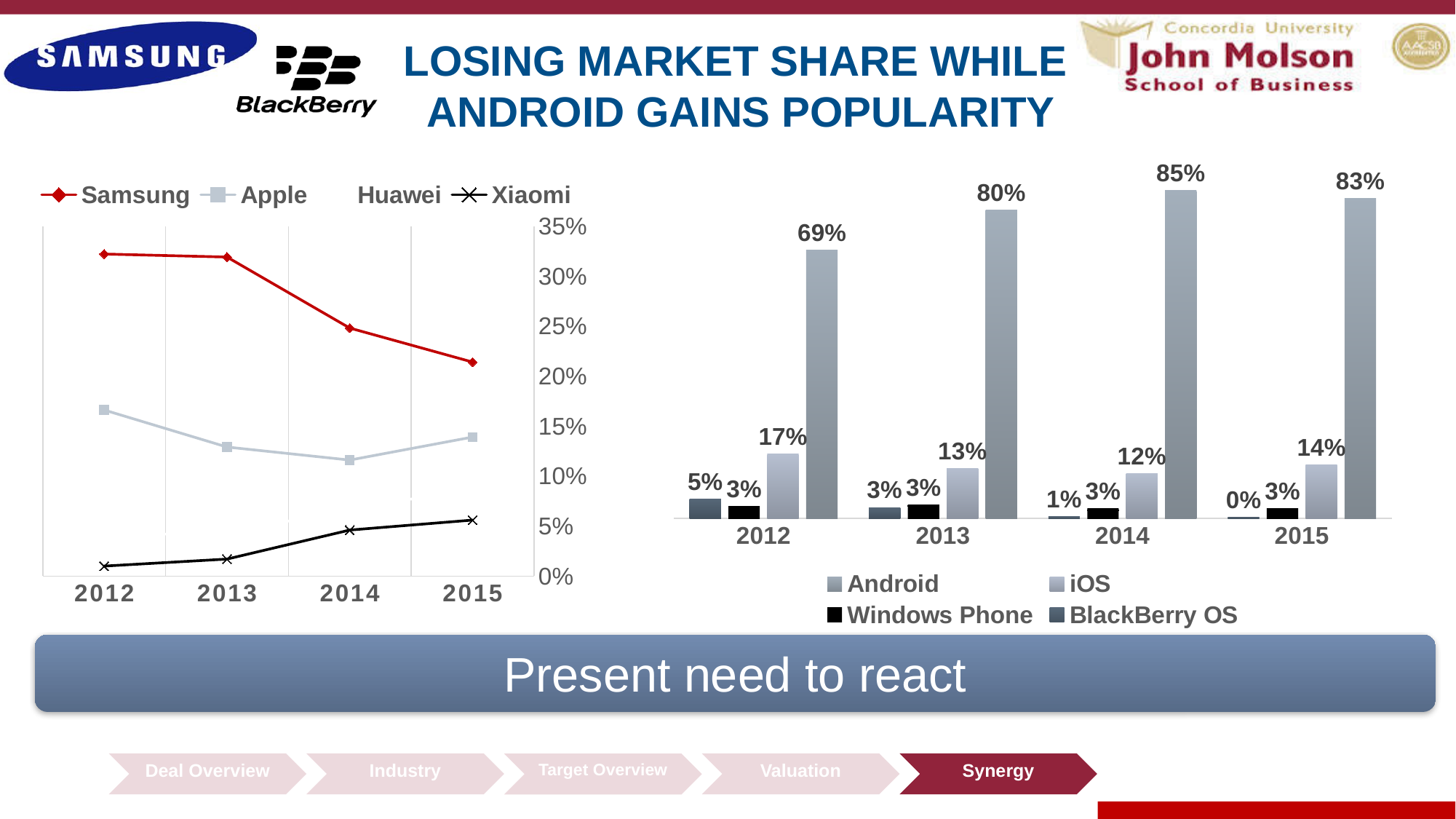

# LOSING MARKET SHARE WHILE ANDROID GAINS POPULARITY

### Chart

| Category | Samsung | Apple | Huawei | Xiaomi |
|---|---|---|---|---|
| 2015 | 0.214 | 0.139 | 0.087 | 0.056 |
| 2014 | 0.248 | 0.116 | 0.067 | 0.046 |
| 2013 | 0.319 | 0.129 | 0.043 | 0.017 |
| 2012 | 0.322 | 0.166 | 0.041 | 0.01 |

### Chart

| Category | Android | iOS | Windows Phone | BlackBerry OS |
|---|---|---|---|---|
| 2015 | 0.828 | 0.139 | 0.026 | 0.003 |
| 2014 | 0.848 | 0.116 | 0.025 | 0.005 |
| 2013 | 0.798 | 0.129 | 0.034 | 0.028 |
| 2012 | 0.693 | 0.166 | 0.031 | 0.049 |
Present need to react
Deal Overview
Industry
Valuation
Synergy
Target Overview